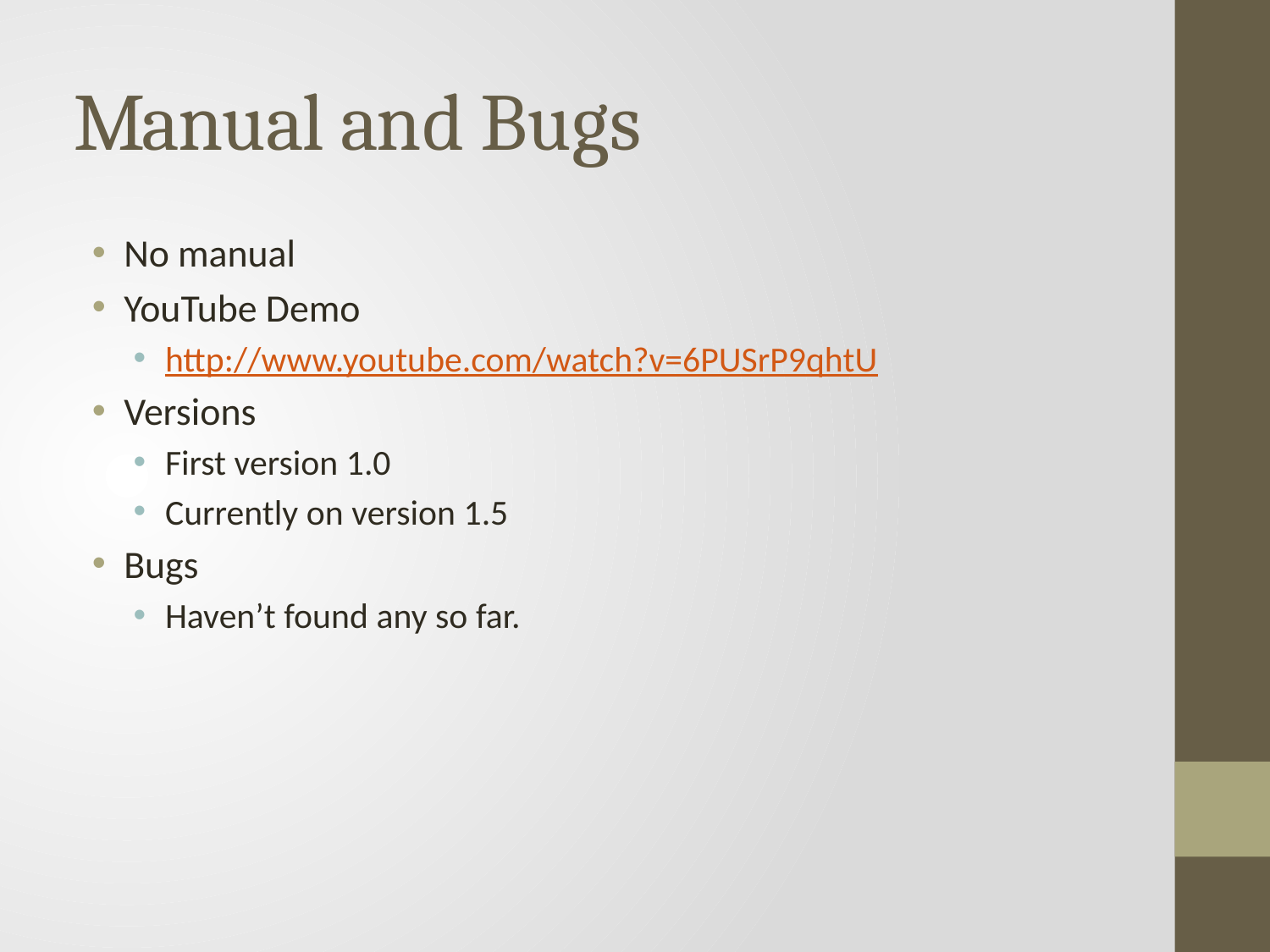

# Manual and Bugs
No manual
YouTube Demo
http://www.youtube.com/watch?v=6PUSrP9qhtU
Versions
First version 1.0
Currently on version 1.5
Bugs
Haven’t found any so far.